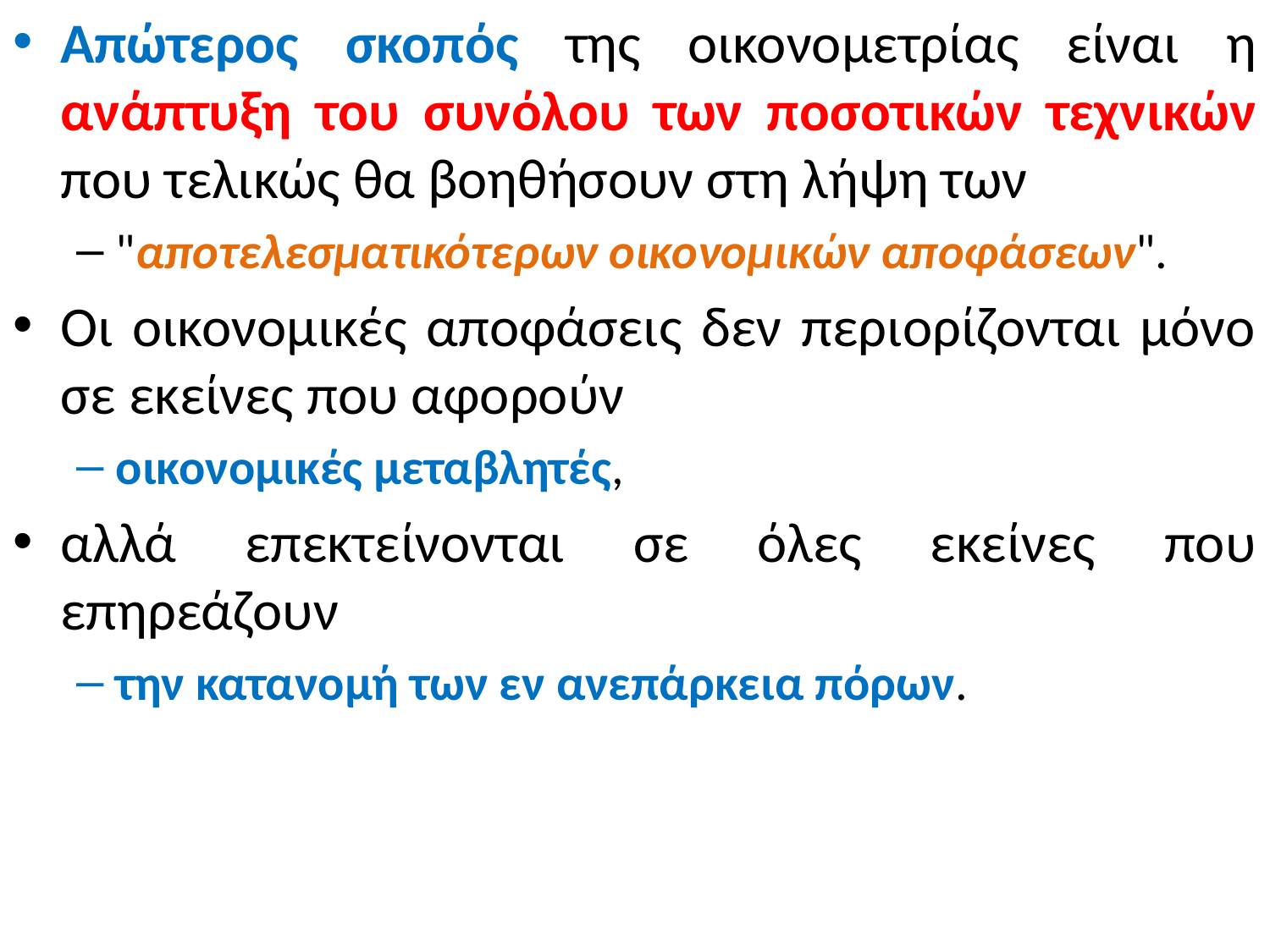

Απώτερος σκοπός της οικονομετρίας είναι η ανάπτυξη του συνόλου των ποσοτικών τεχνικών που τελικώς θα βοηθήσουν στη λήψη των
"αποτελεσματικότερων οικονομικών αποφάσεων".
Οι οικονομικές αποφάσεις δεν περιορίζονται μόνο σε εκείνες που αφορούν
οικονομικές μεταβλητές,
αλλά επεκτείνονται σε όλες εκείνες που επηρεάζουν
την κατανομή των εν ανεπάρκεια πόρων.